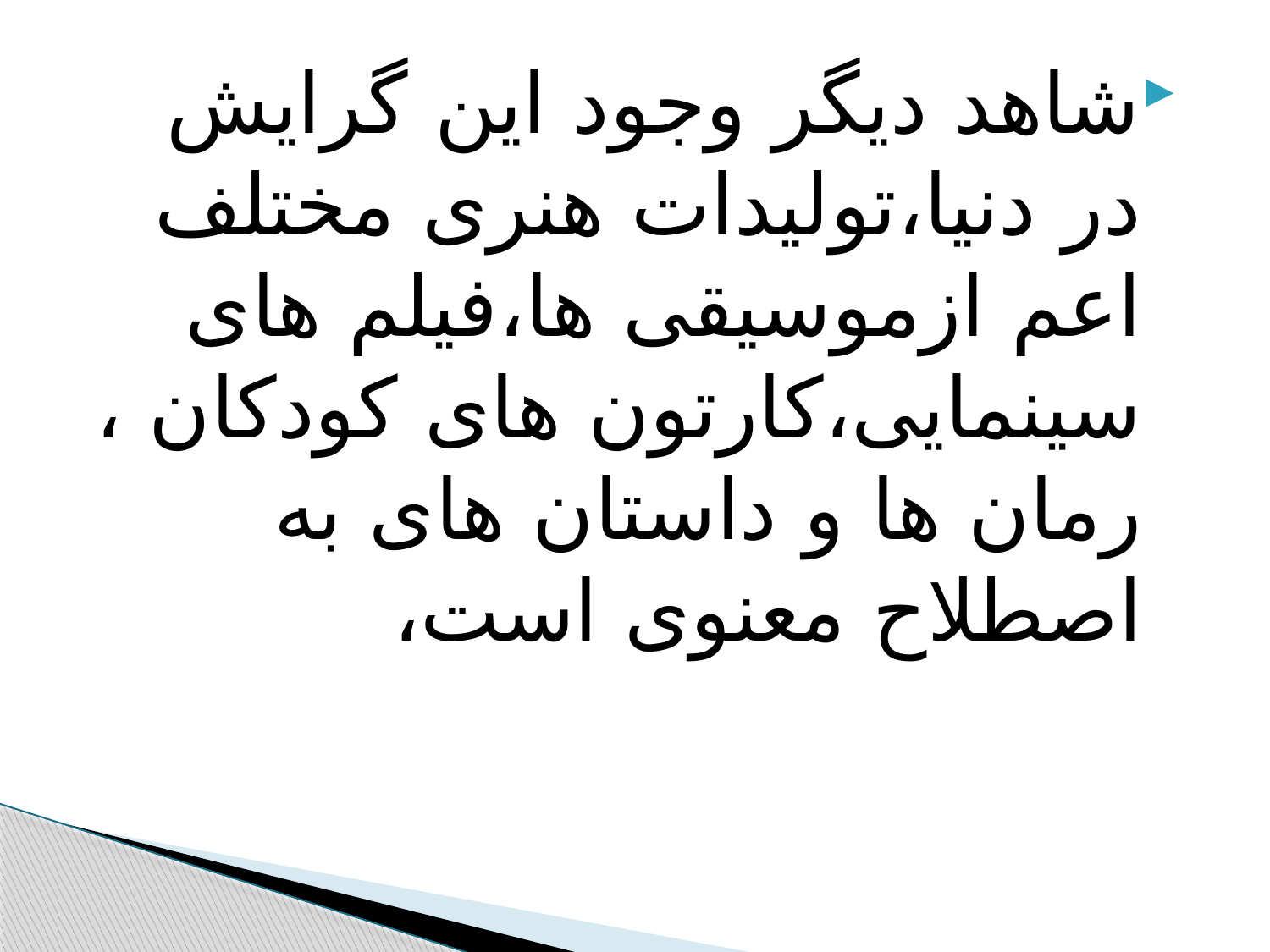

#
شاهد دیگر وجود این گرایش در دنیا،تولیدات هنری مختلف اعم ازموسیقی ها،فیلم های سینمایی،کارتون های کودکان ، رمان ها و داستان های به اصطلاح معنوی است،